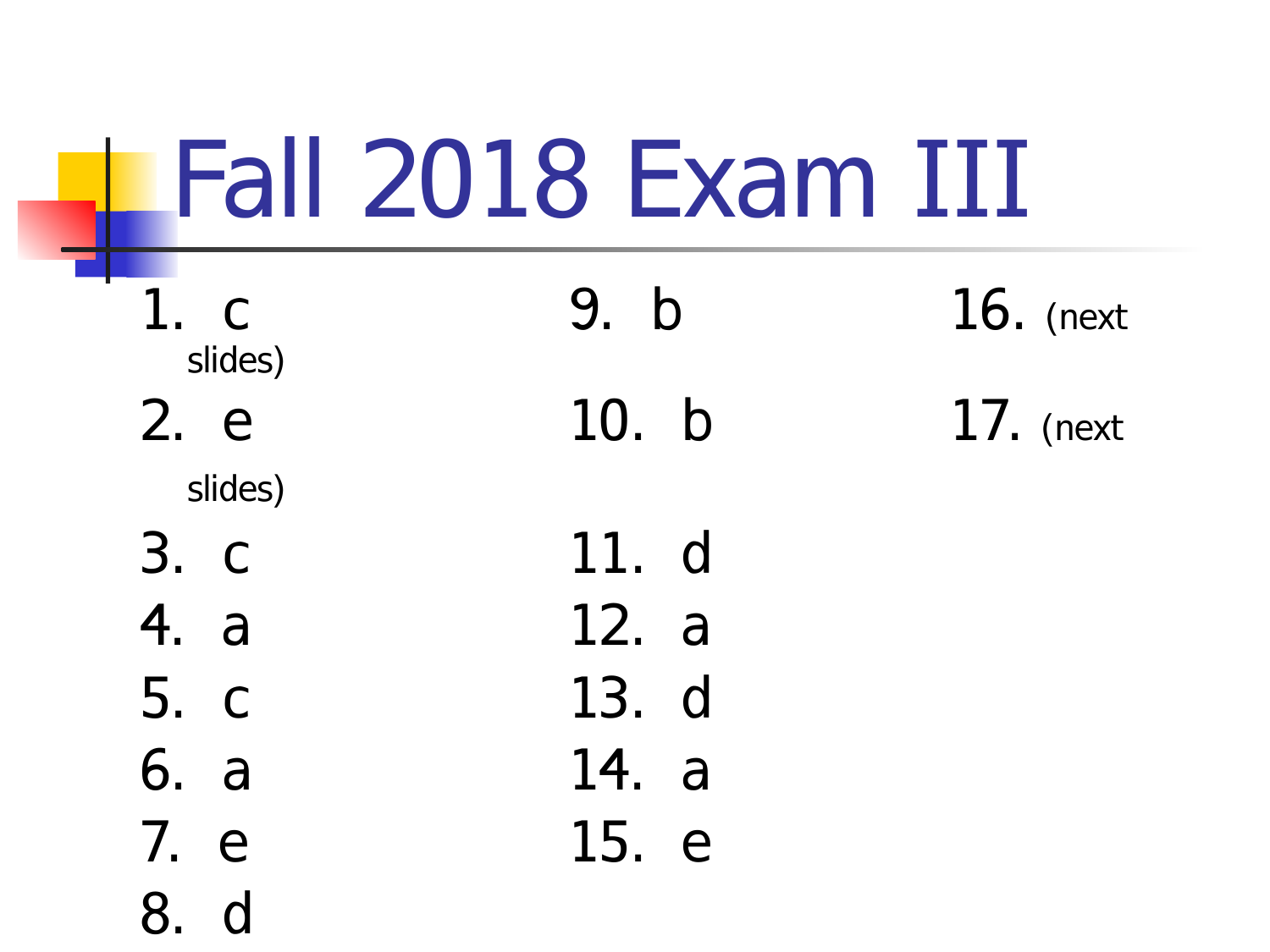

# Fall 2018 Exam III
1.  c			9.  b			16. (next slides)
2.  e			10.  b		17. (next slides)
3.  c			11.  d
4.  a			12.  a
5.  c			13.  d
6.  a			14.  a
7.  e			15.  e
8.  d